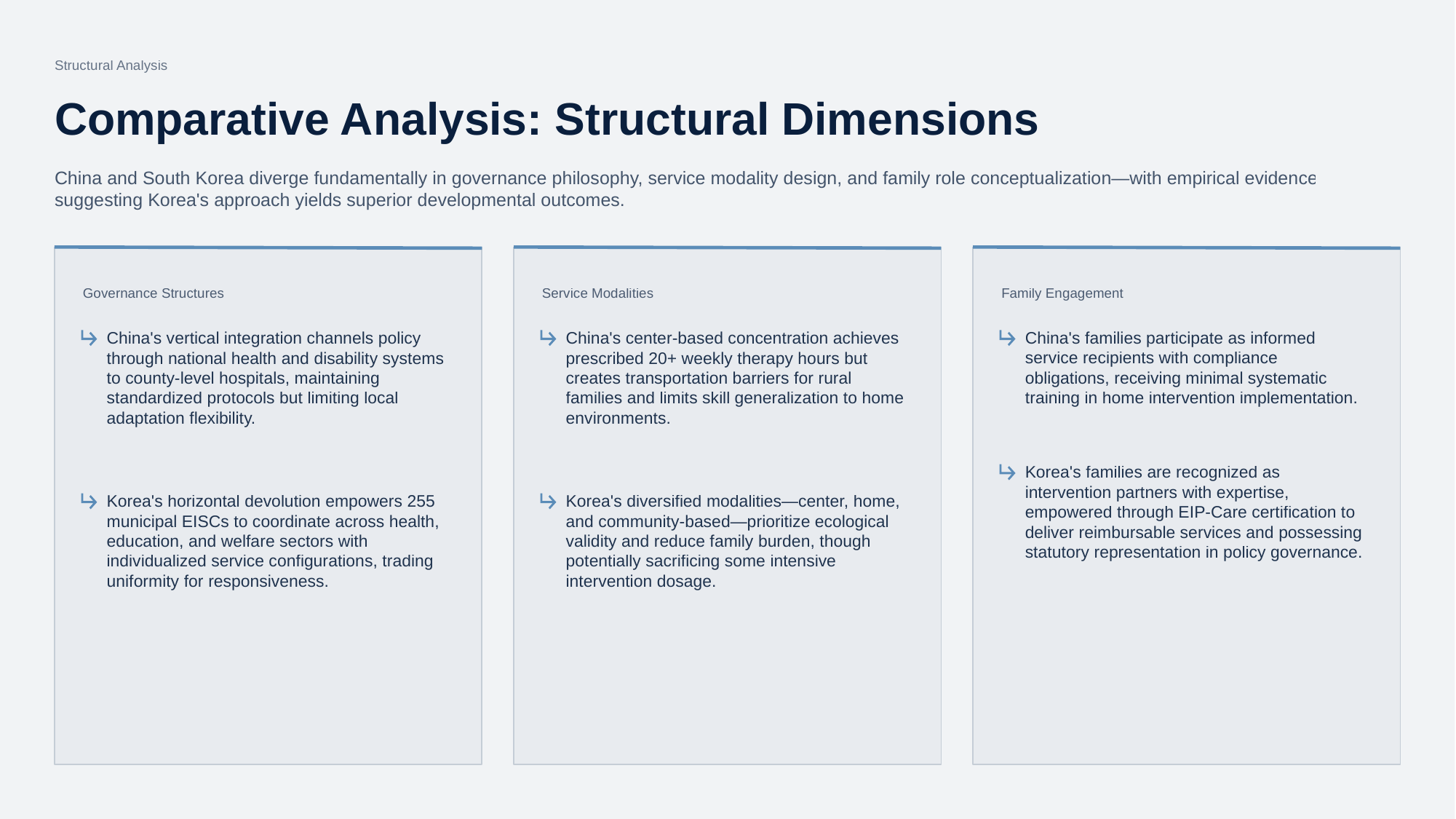

Structural Analysis
Comparative Analysis: Structural Dimensions
China and South Korea diverge fundamentally in governance philosophy, service modality design, and family role conceptualization—with empirical evidence
suggesting Korea's approach yields superior developmental outcomes.

Governance Structures
Service Modalities
Family Engagement
China's vertical integration channels policy
through national health and disability systems
to county-level hospitals, maintaining
standardized protocols but limiting local
adaptation flexibility.
China's center-based concentration achieves
prescribed 20+ weekly therapy hours but
creates transportation barriers for rural
families and limits skill generalization to home
environments.
China's families participate as informed
service recipients with compliance
obligations, receiving minimal systematic
training in home intervention implementation.

Korea's families are recognized as
intervention partners with expertise,
empowered through EIP-Care certification to
deliver reimbursable services and possessing
statutory representation in policy governance.

Korea's horizontal devolution empowers 255
municipal EISCs to coordinate across health,
education, and welfare sectors with
individualized service configurations, trading
uniformity for responsiveness.
Korea's diversified modalities—center, home,
and community-based—prioritize ecological
validity and reduce family burden, though
potentially sacrificing some intensive
intervention dosage.